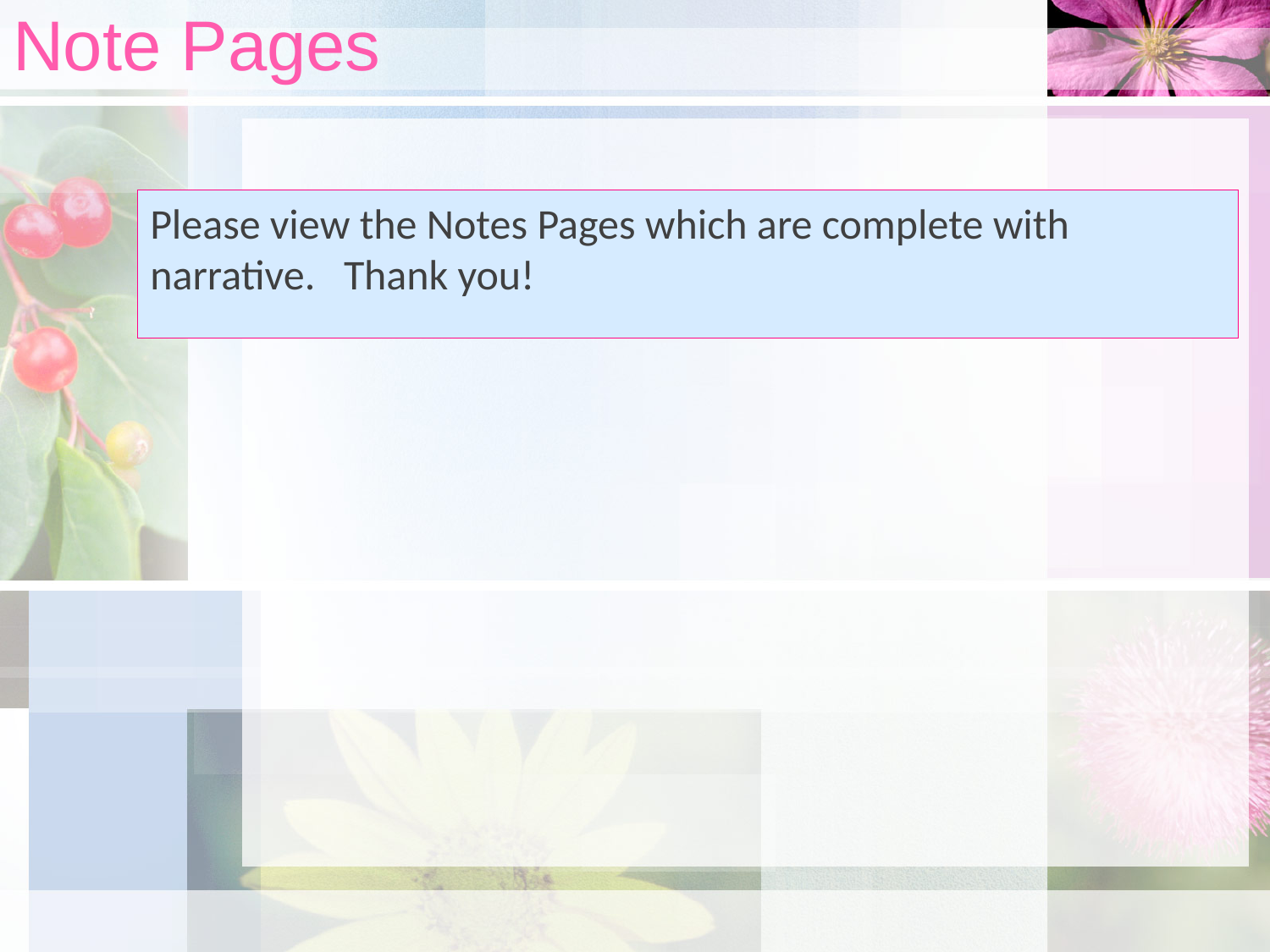

# Note Pages
Please view the Notes Pages which are complete with narrative.   Thank you!